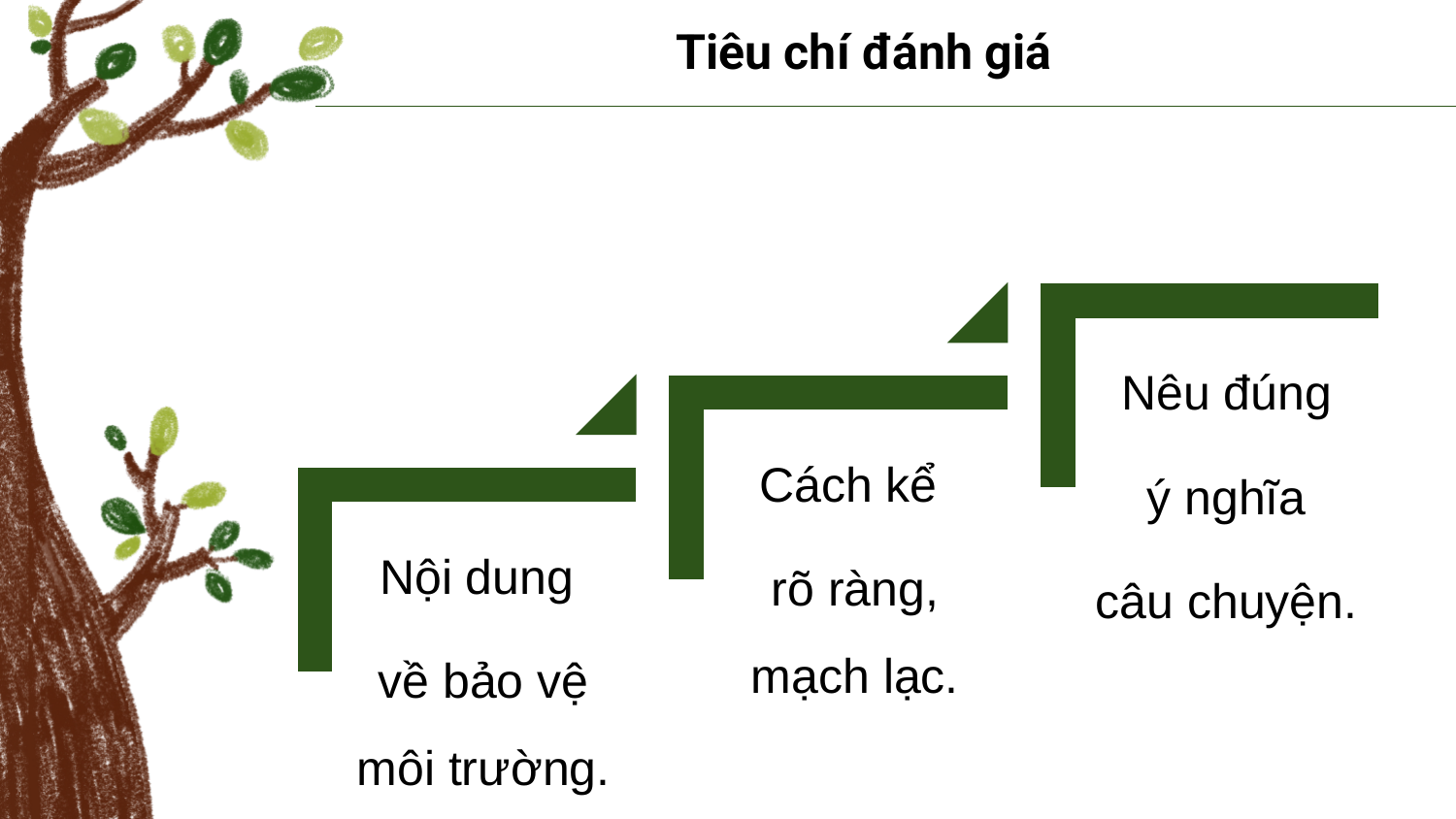

Tiêu chí đánh giá

Nội dung
về bảo vệ môi trường.
Cách kể
rõ ràng, mạch lạc.
Nêu đúng
 ý nghĩa
câu chuyện.